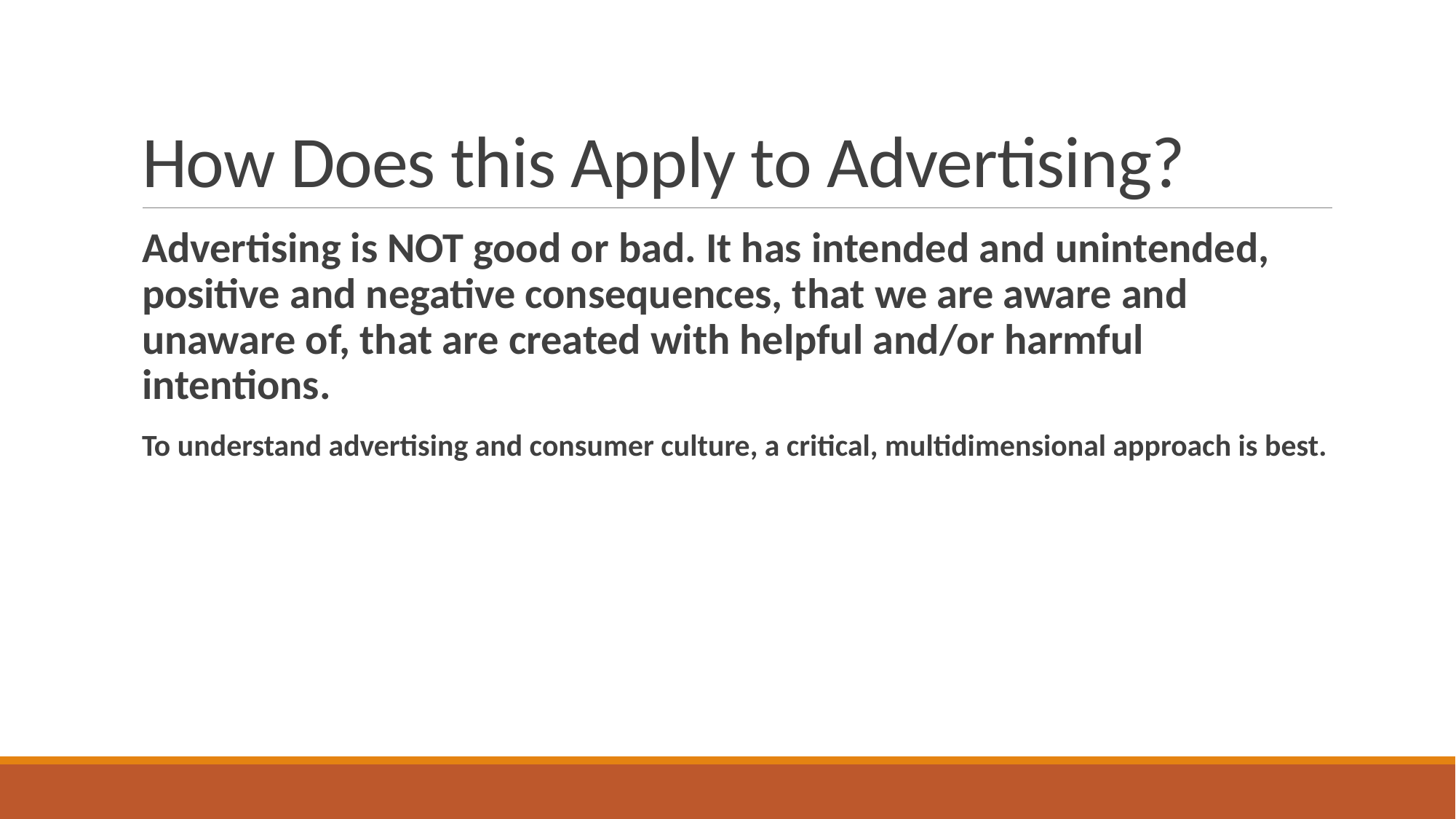

# How Does this Apply to Advertising?
Advertising is NOT good or bad. It has intended and unintended, positive and negative consequences, that we are aware and unaware of, that are created with helpful and/or harmful intentions.
To understand advertising and consumer culture, a critical, multidimensional approach is best.